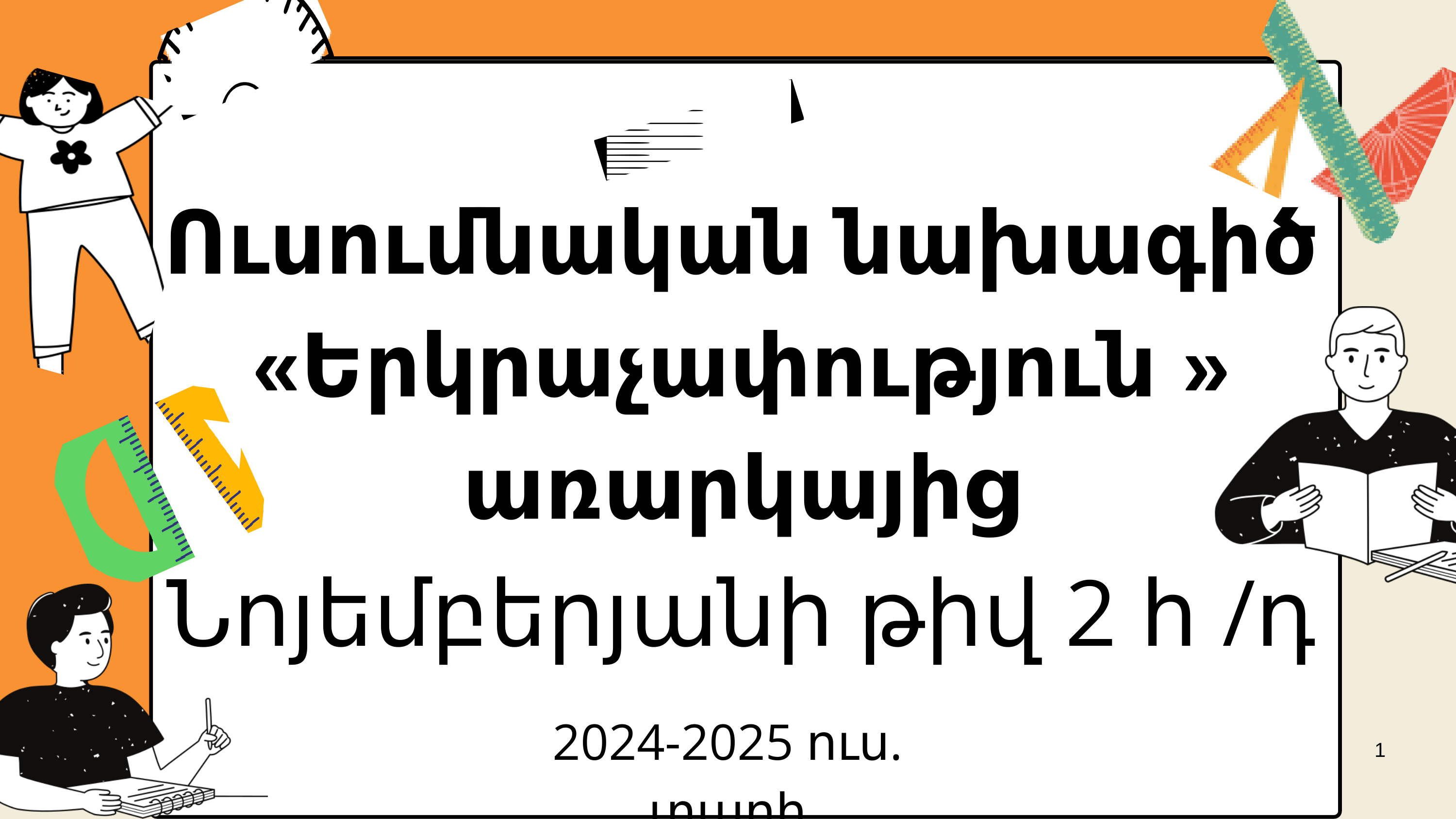

Ուսումնական նախագիծ
«Երկրաչափություն » առարկայից
Նոյեմբերյանի թիվ 2 հ /դ

2024-2025 ուս. տարի
1